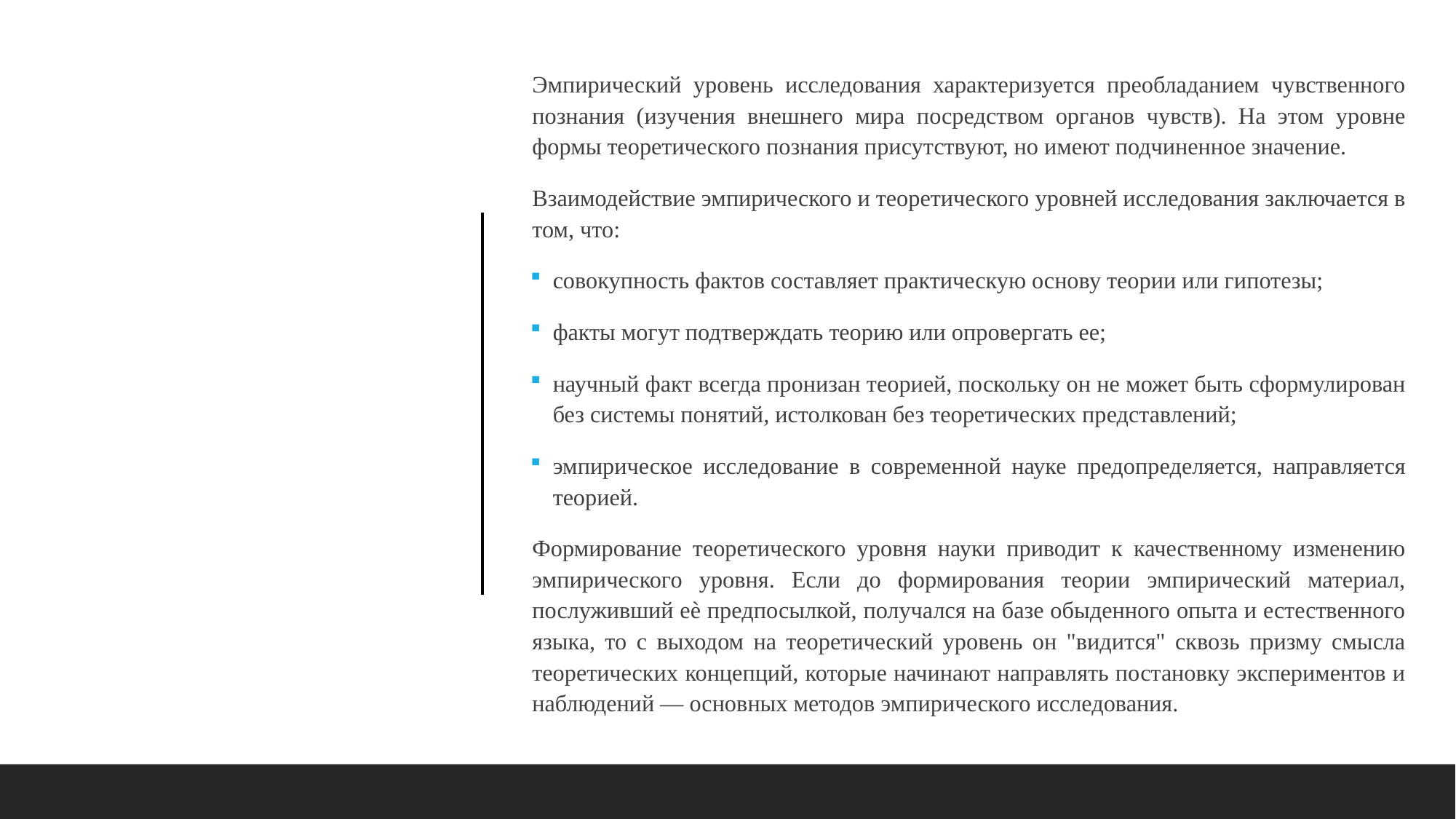

Эмпирический уровень исследования характеризуется преобладанием чувственного познания (изучения внешнего мира посредством органов чувств). На этом уровне формы теоретического познания присутствуют, но имеют подчиненное значение.
Взаимодействие эмпирического и теоретического уровней исследования заключается в том, что:
совокупность фактов составляет практическую основу теории или гипотезы;
факты могут подтверждать теорию или опровергать ее;
научный факт всегда пронизан теорией, поскольку он не может быть сформулирован без системы понятий, истолкован без теоретических представлений;
эмпирическое исследование в современной науке предопределяется, направляется теорией.
Формирование теоретического уровня науки приводит к качественному изменению эмпирического уровня. Если до формирования теории эмпирический материал, послуживший еѐ предпосылкой, получался на базе обыденного опыта и естественного языка, то с выходом на теоретический уровень он "видится" сквозь призму смысла теоретических концепций, которые начинают направлять постановку экспериментов и наблюдений — основных методов эмпирического исследования.